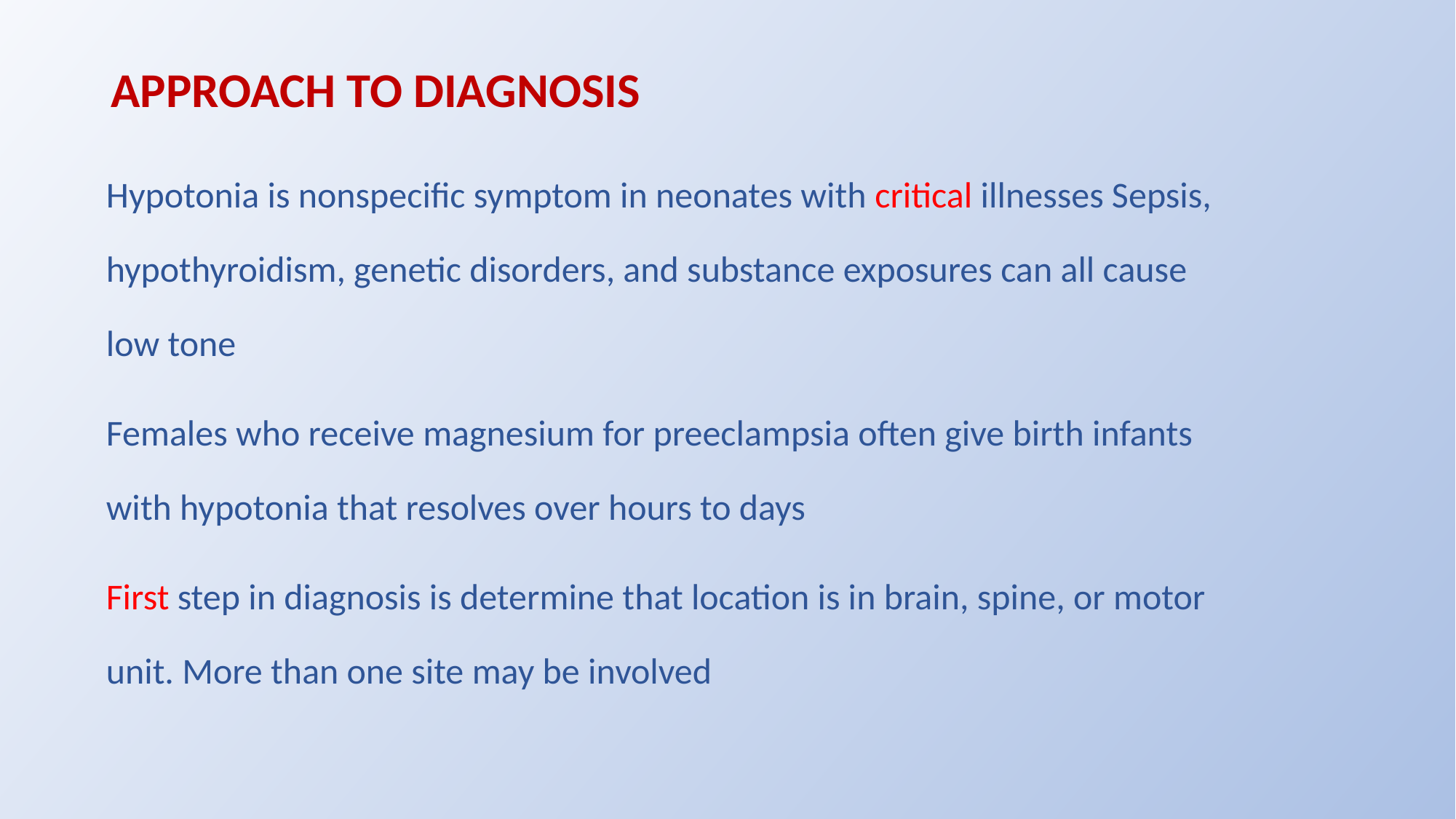

APPROACH TO DIAGNOSIS
Hypotonia is nonspecific symptom in neonates with critical illnesses Sepsis, hypothyroidism, genetic disorders, and substance exposures can all cause   low tone
Females who receive magnesium for preeclampsia often give birth infants with hypotonia that resolves over hours to days
First step in diagnosis is determine that location is in brain, spine, or motor unit. More than one site may be involved